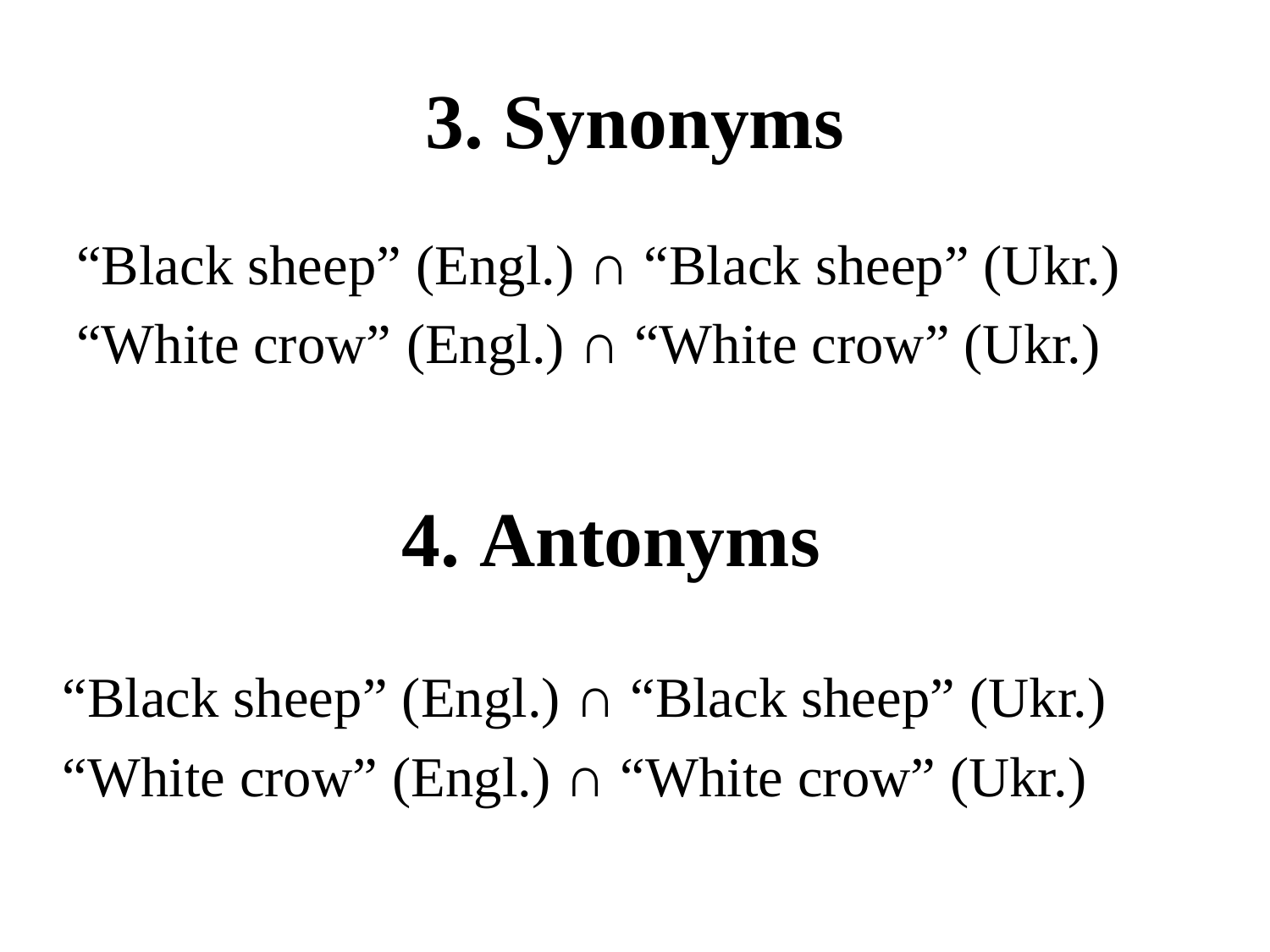

# 3. Synonyms
“Black sheep” (Engl.) ∩ “Black sheep” (Ukr.)
“White crow” (Engl.) ∩ “White crow” (Ukr.)

4. Antonyms
“Black sheep” (Engl.) ∩ “Black sheep” (Ukr.)
“White crow” (Engl.) ∩ “White crow” (Ukr.)